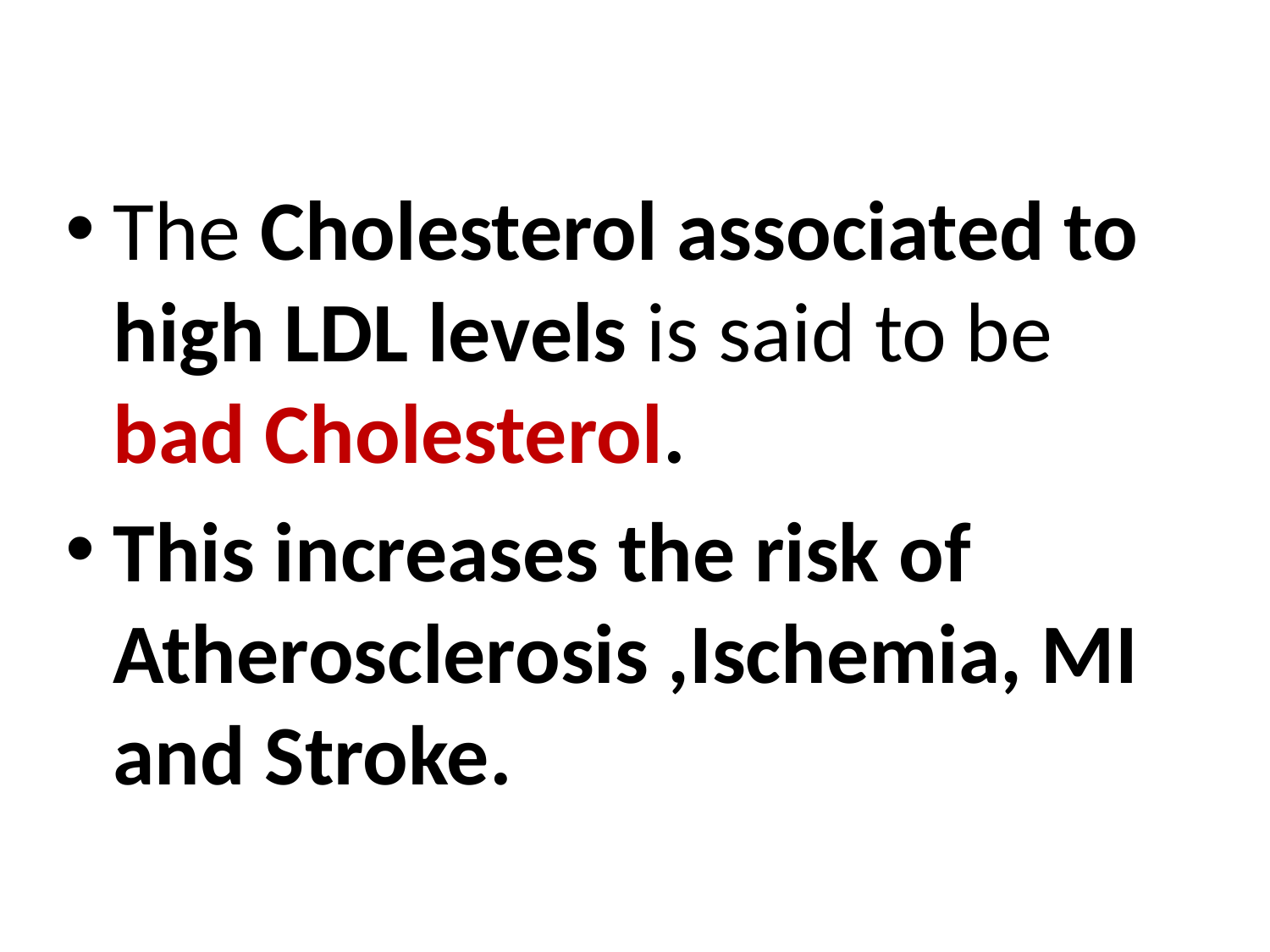

The Cholesterol associated to high LDL levels is said to be bad Cholesterol.
This increases the risk of Atherosclerosis ,Ischemia, MI and Stroke.